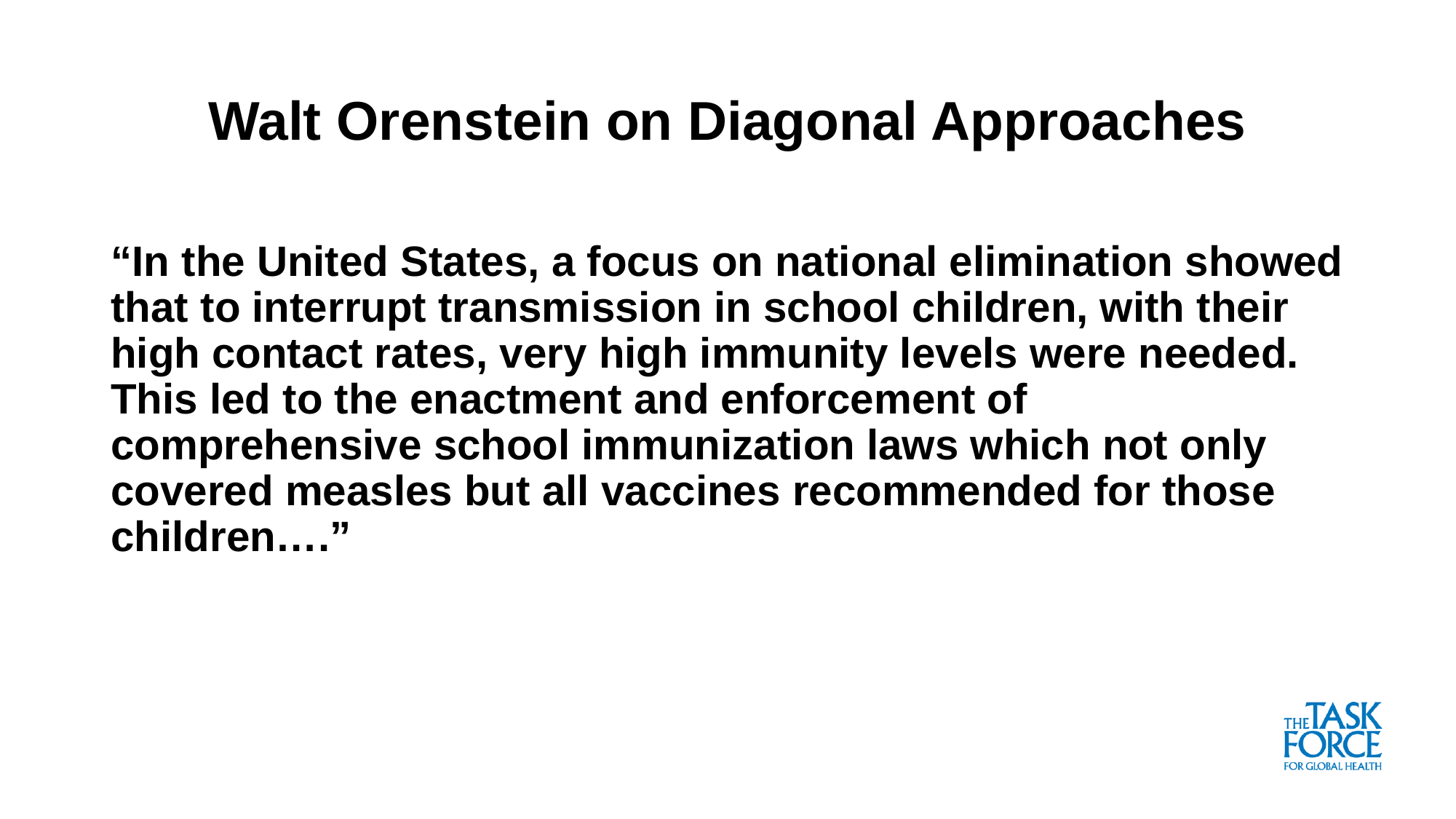

# Walt Orenstein on Diagonal Approaches
“In the United States, a focus on national elimination showed that to interrupt transmission in school children, with their high contact rates, very high immunity levels were needed.  This led to the enactment and enforcement of comprehensive school immunization laws which not only covered measles but all vaccines recommended for those children….”